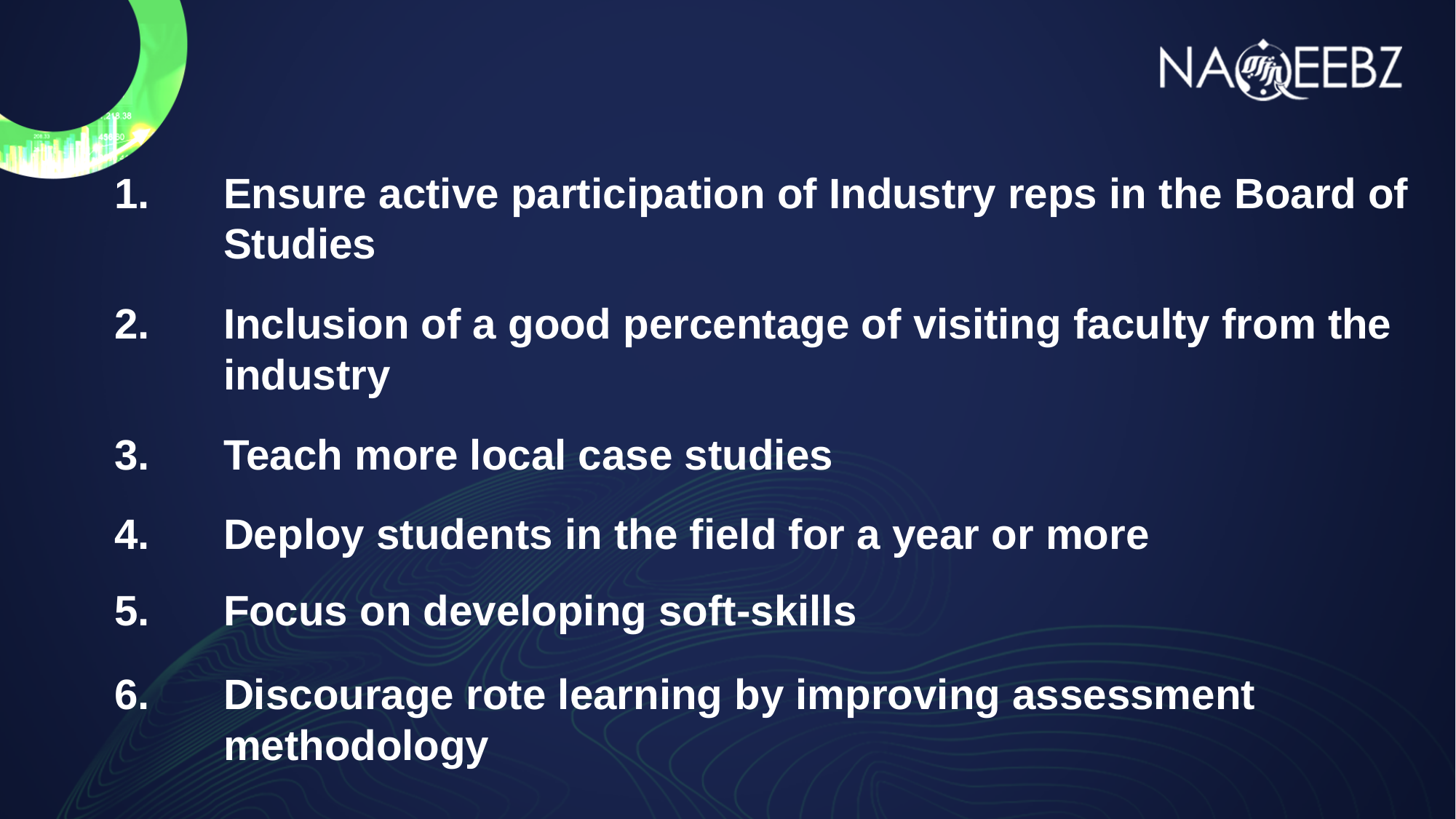

Ensure active participation of Industry reps in the Board of Studies

Inclusion of a good percentage of visiting faculty from the industry

Teach more local case studies

Deploy students in the field for a year or more

Focus on developing soft-skills

Discourage rote learning by improving assessment methodology